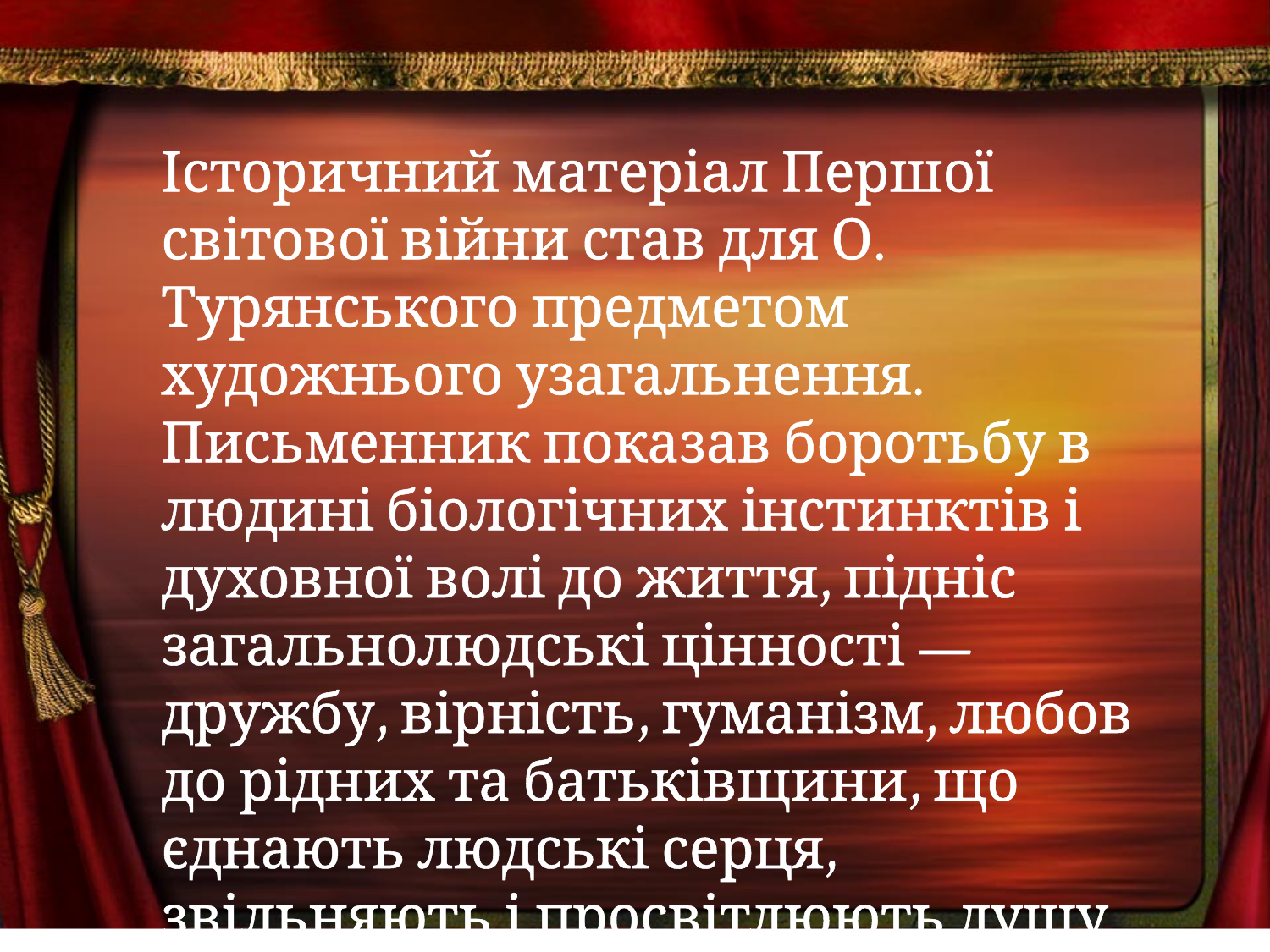

Історичний матеріал Першої світової війни став для О. Турянського предметом художнього узагальнення. Письменник показав боротьбу в людині біологічних інстинктів і духовної волі до життя, підніс загальнолюдські цінності — дружбу, вірність, гуманізм, любов до рідних та батьківщини, що єднають людські серця, звільняють і просвітлюють душу.